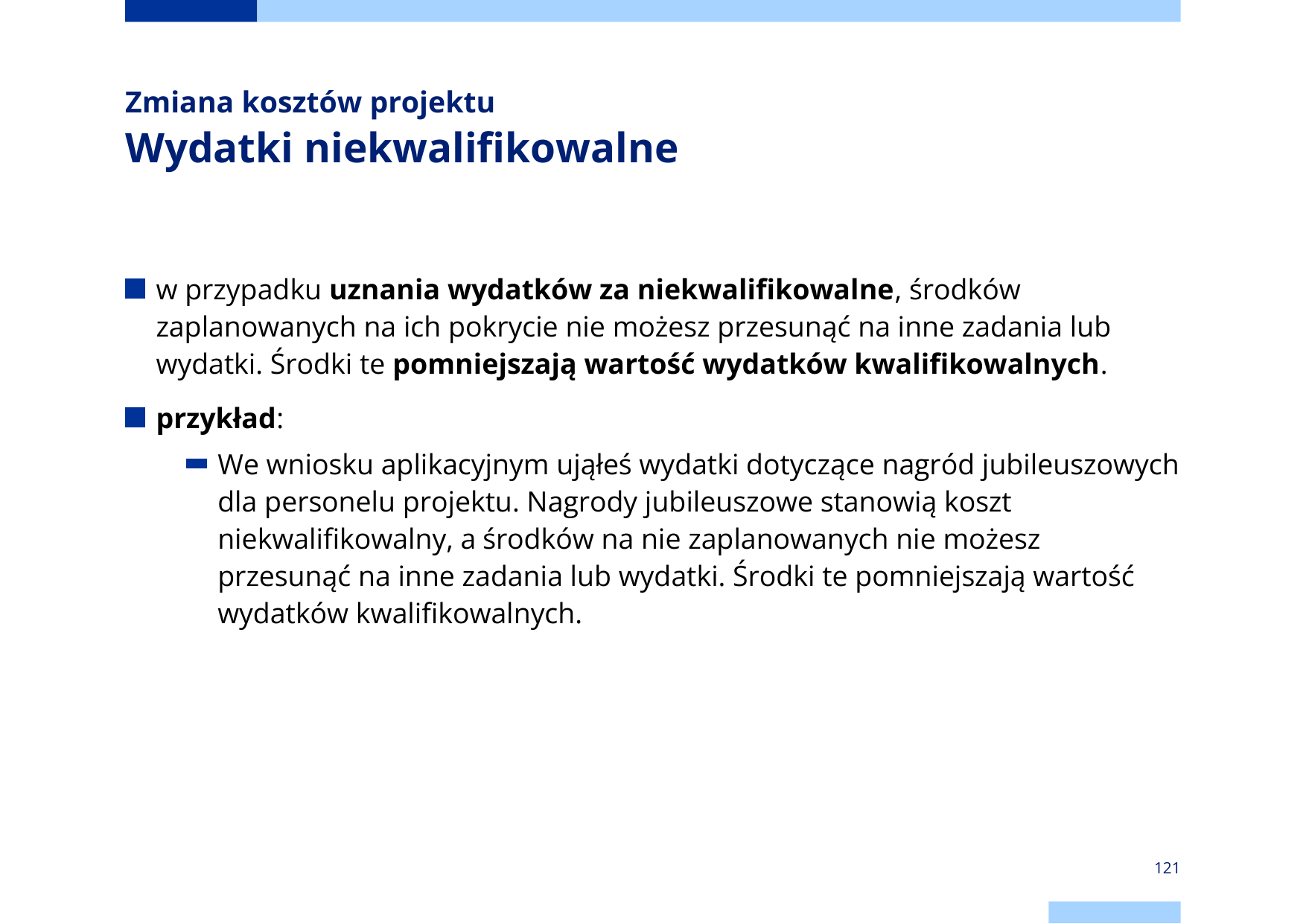

# Zmiana kosztów projektu Wydatki niekwalifikowalne
w przypadku uznania wydatków za niekwalifikowalne, środków zaplanowanych na ich pokrycie nie możesz przesunąć na inne zadania lub wydatki. Środki te pomniejszają wartość wydatków kwalifikowalnych.
przykład:
We wniosku aplikacyjnym ująłeś wydatki dotyczące nagród jubileuszowych dla personelu projektu. Nagrody jubileuszowe stanowią koszt niekwalifikowalny, a środków na nie zaplanowanych nie możesz przesunąć na inne zadania lub wydatki. Środki te pomniejszają wartość wydatków kwalifikowalnych.

121